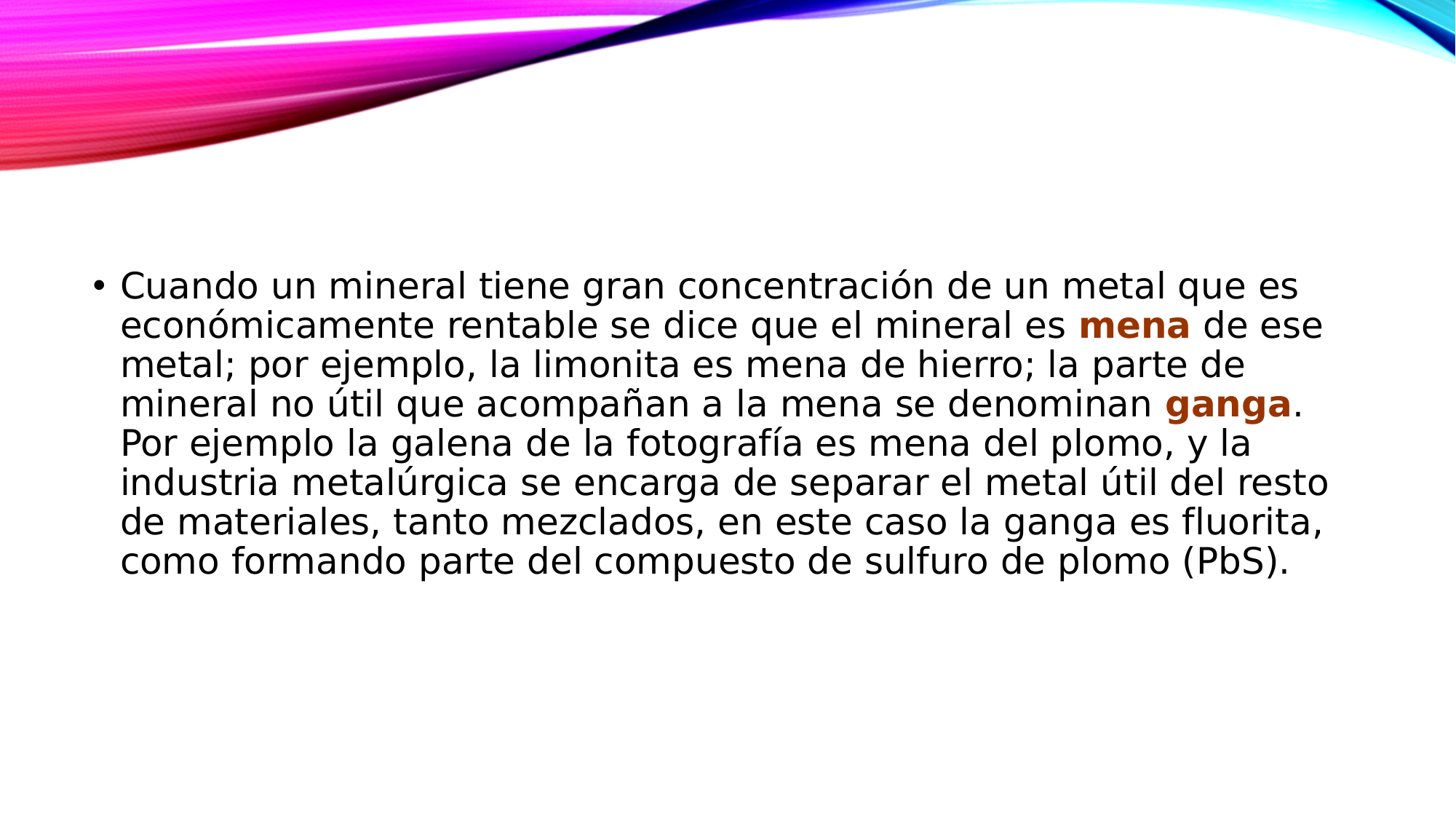

#
Cuando un mineral tiene gran concentración de un metal que es económicamente rentable se dice que el mineral es mena de ese metal; por ejemplo, la limonita es mena de hierro; la parte de mineral no útil que acompañan a la mena se denominan ganga. Por ejemplo la galena de la fotografía es mena del plomo, y la industria metalúrgica se encarga de separar el metal útil del resto de materiales, tanto mezclados, en este caso la ganga es fluorita, como formando parte del compuesto de sulfuro de plomo (PbS).